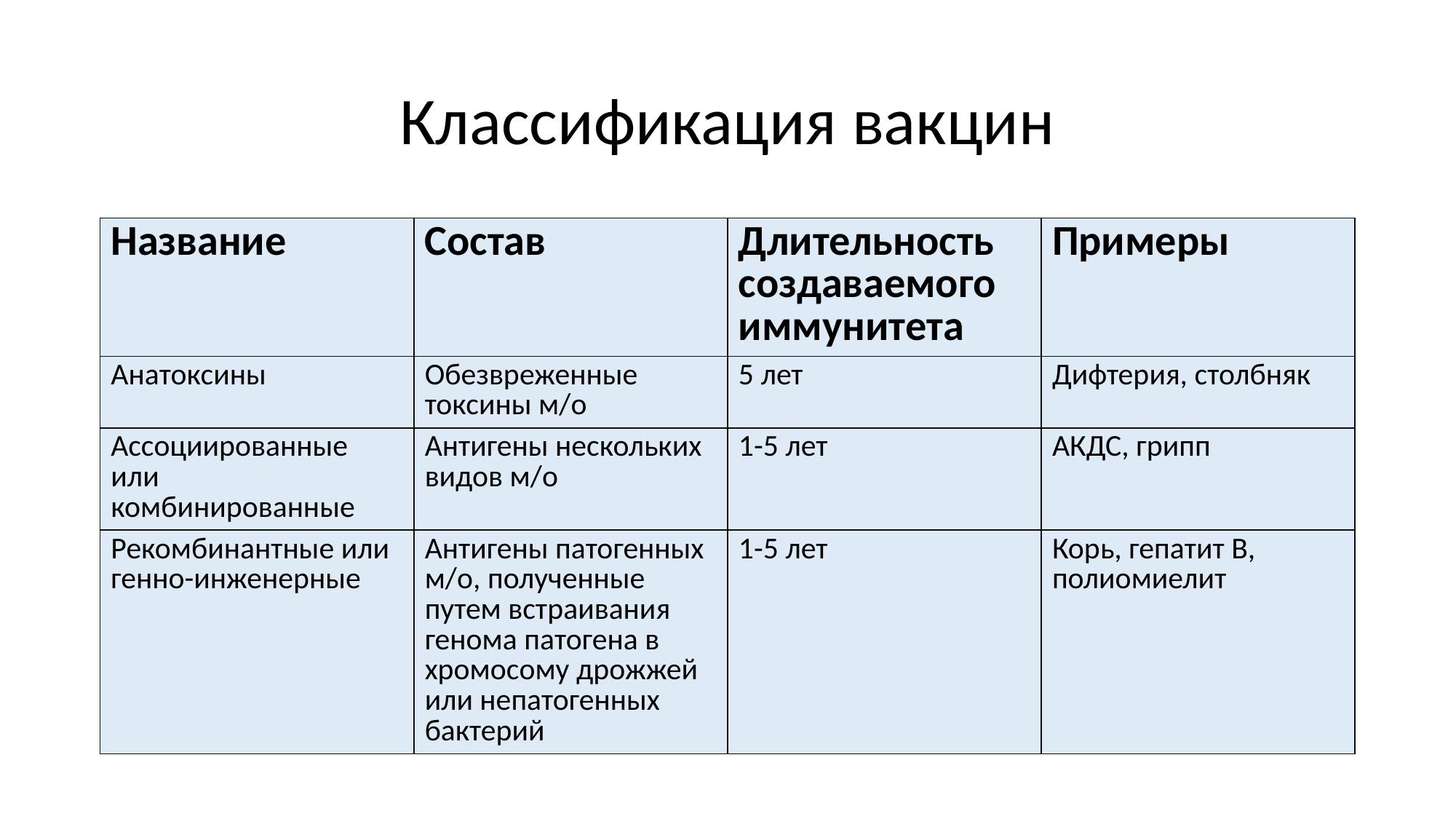

# Классификация вакцин
| Название | Состав | Длительность создаваемого иммунитета | Примеры |
| --- | --- | --- | --- |
| Анатоксины | Обезвреженные токсины м/о | 5 лет | Дифтерия, столбняк |
| Ассоциированные или комбинированные | Антигены нескольких видов м/о | 1-5 лет | АКДС, грипп |
| Рекомбинантные или генно-инженерные | Антигены патогенных м/о, полученные путем встраивания генома патогена в хромосому дрожжей или непатогенных бактерий | 1-5 лет | Корь, гепатит В, полиомиелит |